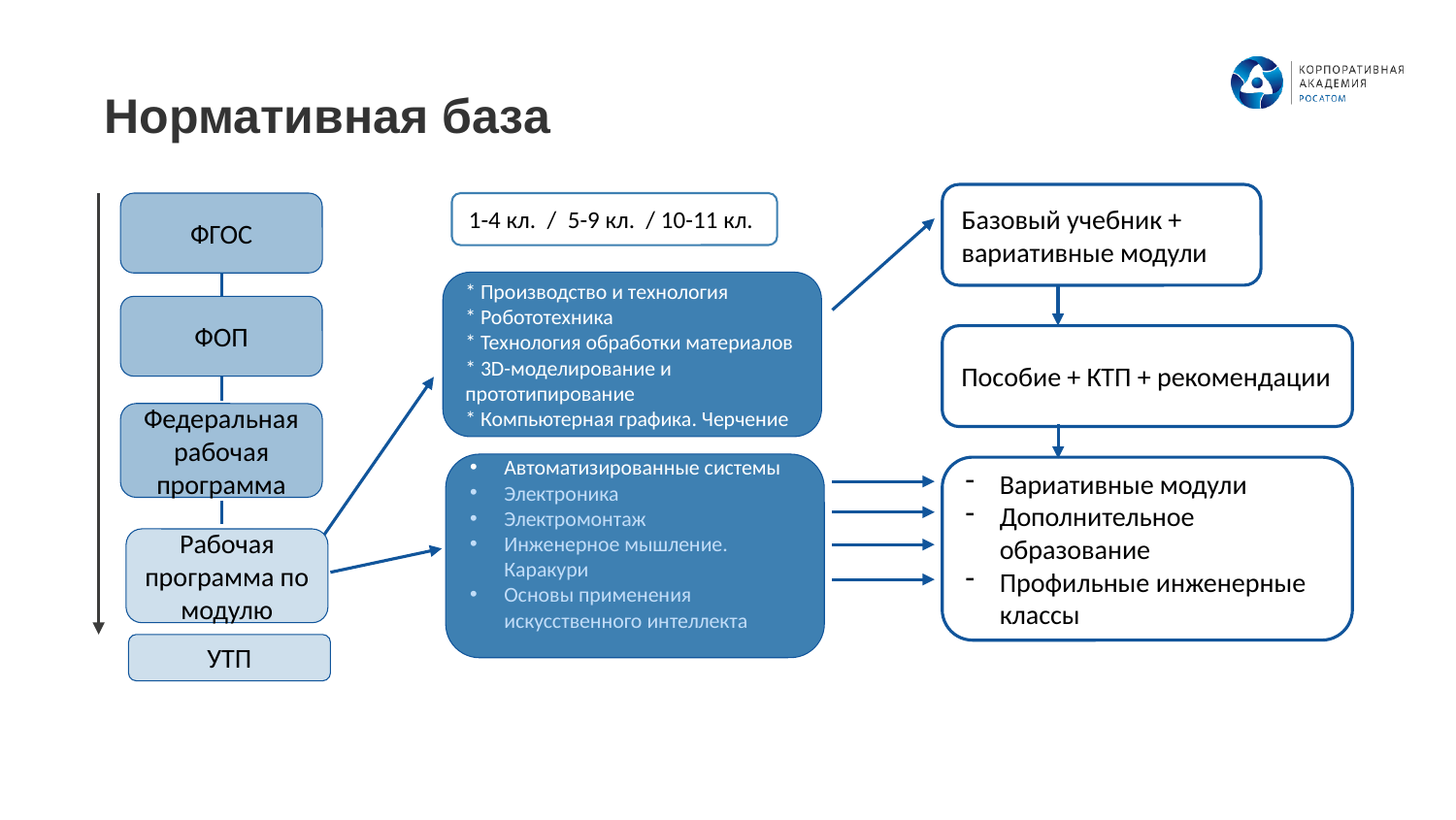

# Нормативная база
Базовый учебник + вариативные модули
ФГОС
1-4 кл.  /  5-9 кл.  / 10-11 кл.
* Производство и технология
* Робототехника
* Технология обработки материалов
* 3D-моделирование и прототипирование
* Компьютерная графика. Черчение
ФОП
Пособие + КТП + рекомендации
Федеральная рабочая программа
Автоматизированные системы
Электроника
Электромонтаж
Инженерное мышление. Каракури
Основы применения искусственного интеллекта

Вариативные модули
Дополнительное образование
Профильные инженерные классы
Рабочая программа по модулю
УТП